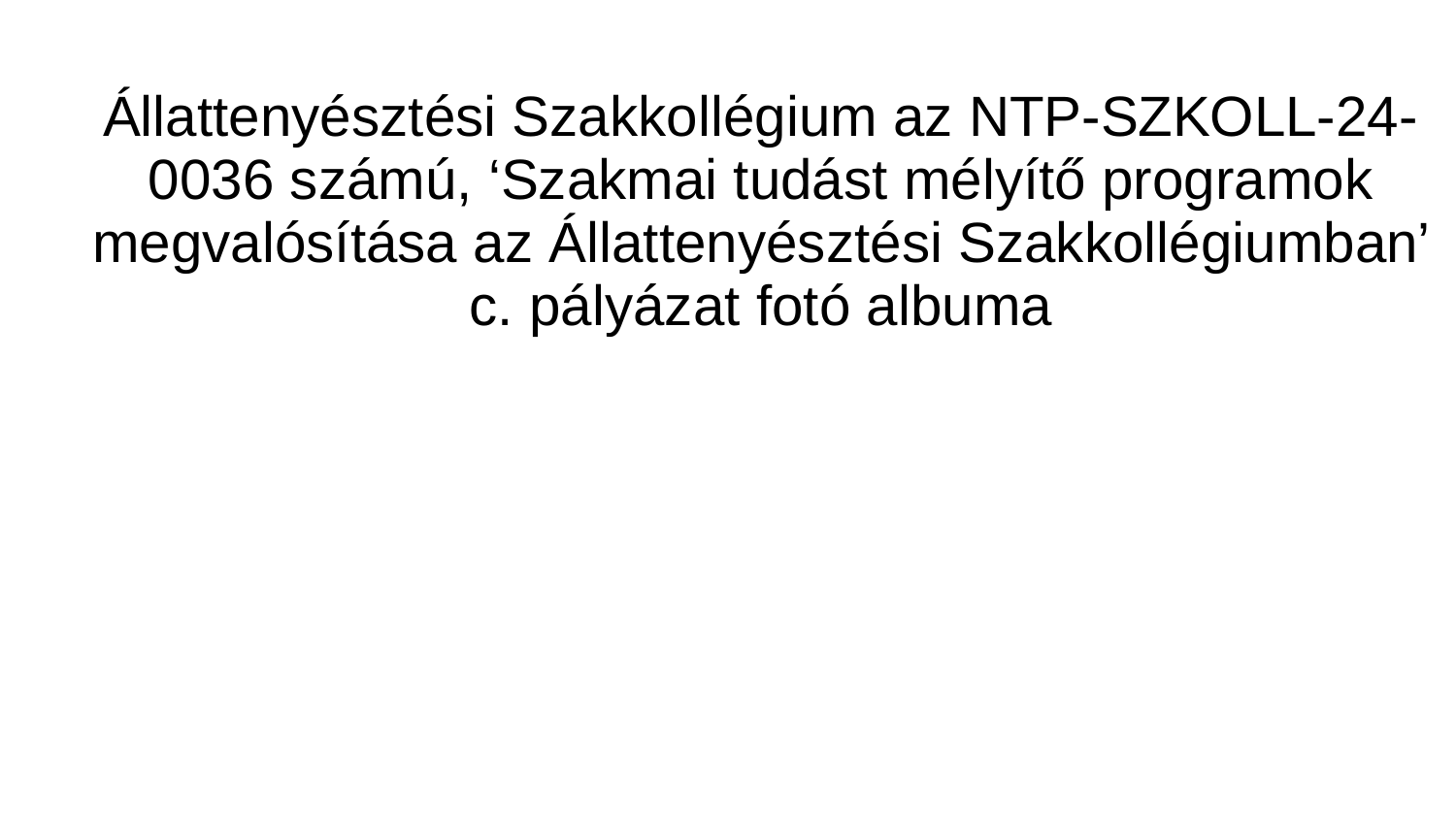

# Állattenyésztési Szakkollégium az NTP-SZKOLL-24-0036 számú, ‘Szakmai tudást mélyítő programok megvalósítása az Állattenyésztési Szakkollégiumban’ c. pályázat fotó albuma